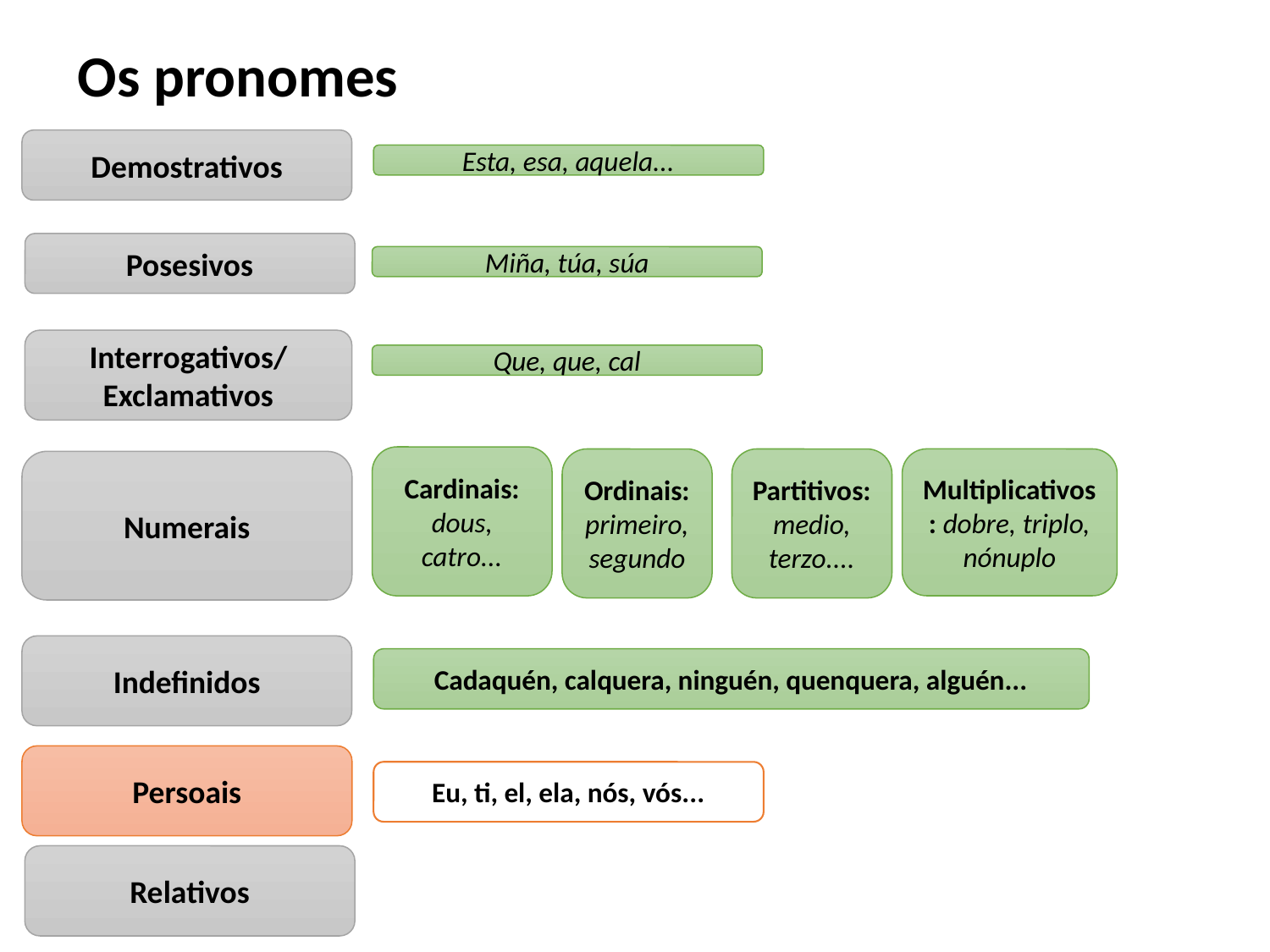

# Os pronomes
Demostrativos
Esta, esa, aquela...
Posesivos
Miña, túa, súa
Interrogativos/ Exclamativos
Que, que, cal
Cardinais: dous, catro...
Ordinais: primeiro, segundo
Partitivos: medio, terzo....
Multiplicativos: dobre, triplo, nónuplo
Numerais
Indefinidos
Cadaquén, calquera, ninguén, quenquera, alguén...
Persoais
Eu, ti, el, ela, nós, vós...
Relativos